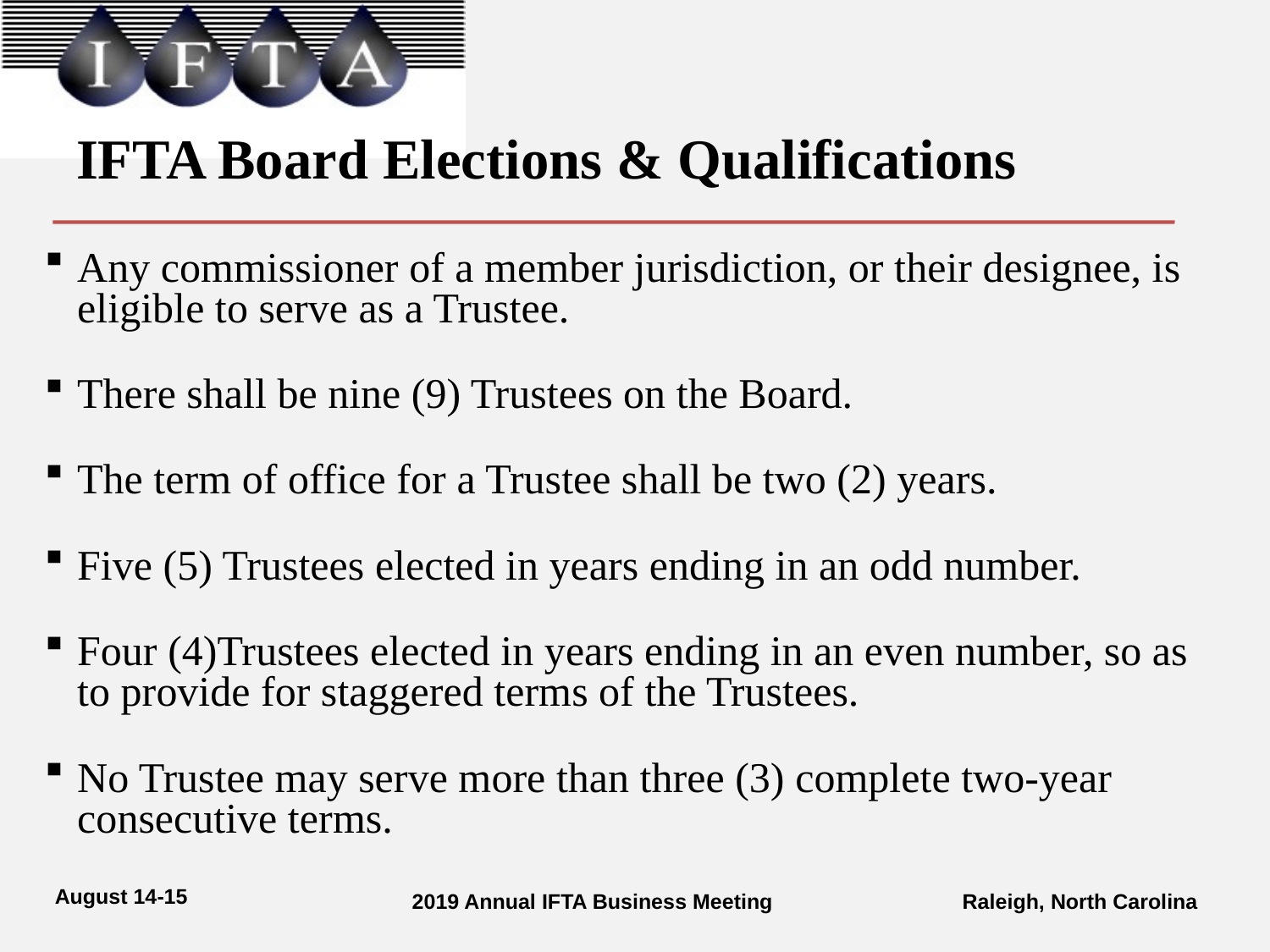

# IFTA Board Elections & Qualifications

Any commissioner of a member jurisdiction, or their designee, is eligible to serve as a Trustee.

There shall be nine (9) Trustees on the Board.

The term of office for a Trustee shall be two (2) years.

Five (5) Trustees elected in years ending in an odd number.

Four (4)Trustees elected in years ending in an even number, so as to provide for staggered terms of the Trustees.

No Trustee may serve more than three (3) complete two-year consecutive terms.